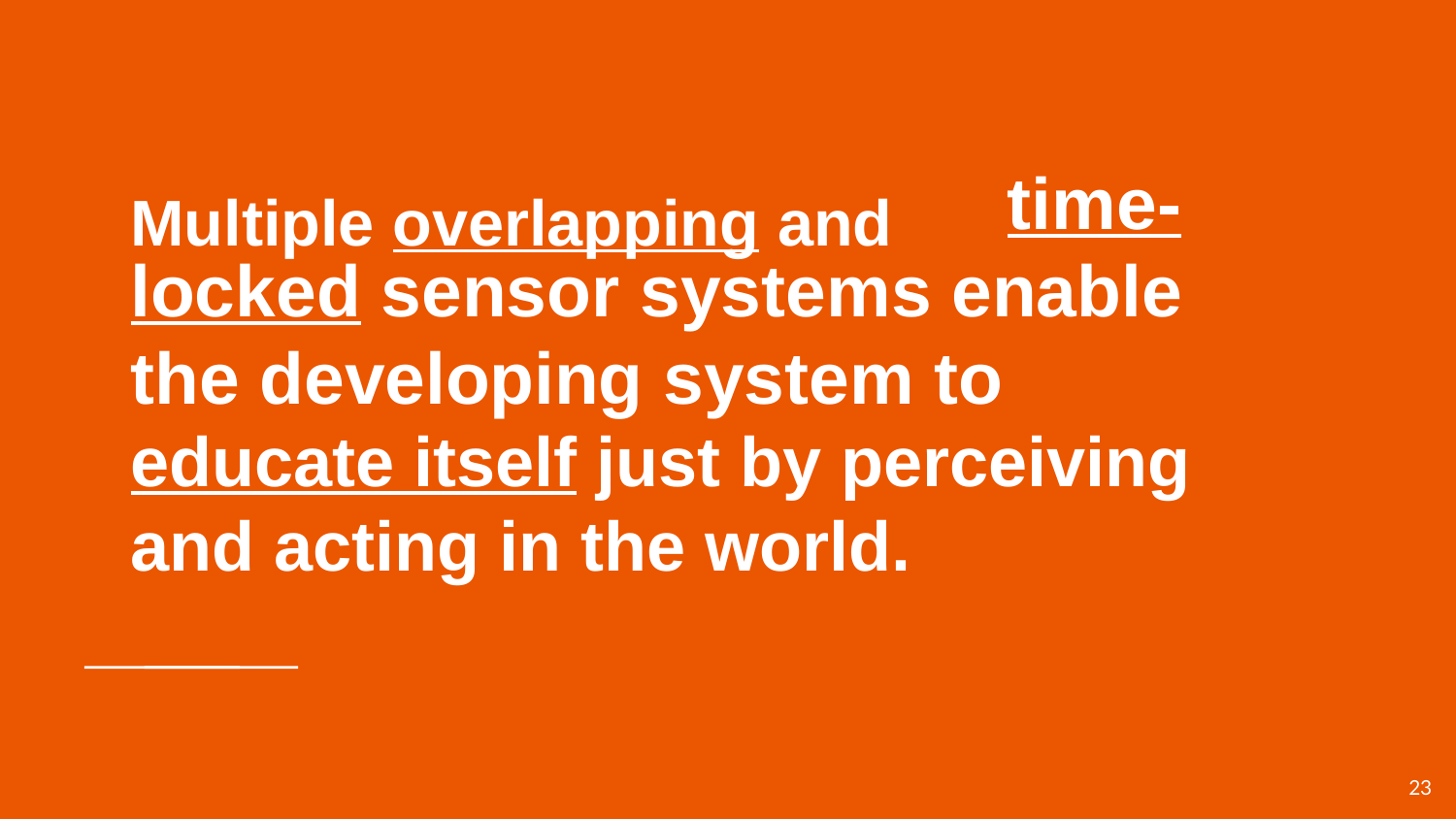

# Multiple overlapping and time-locked sensor systems enable the developing system to educate itself just by perceiving and acting in the world.
Multiple overlapping and time-locked sensor systems enable the developing system to
Multiple overlapping and
Multiple
23